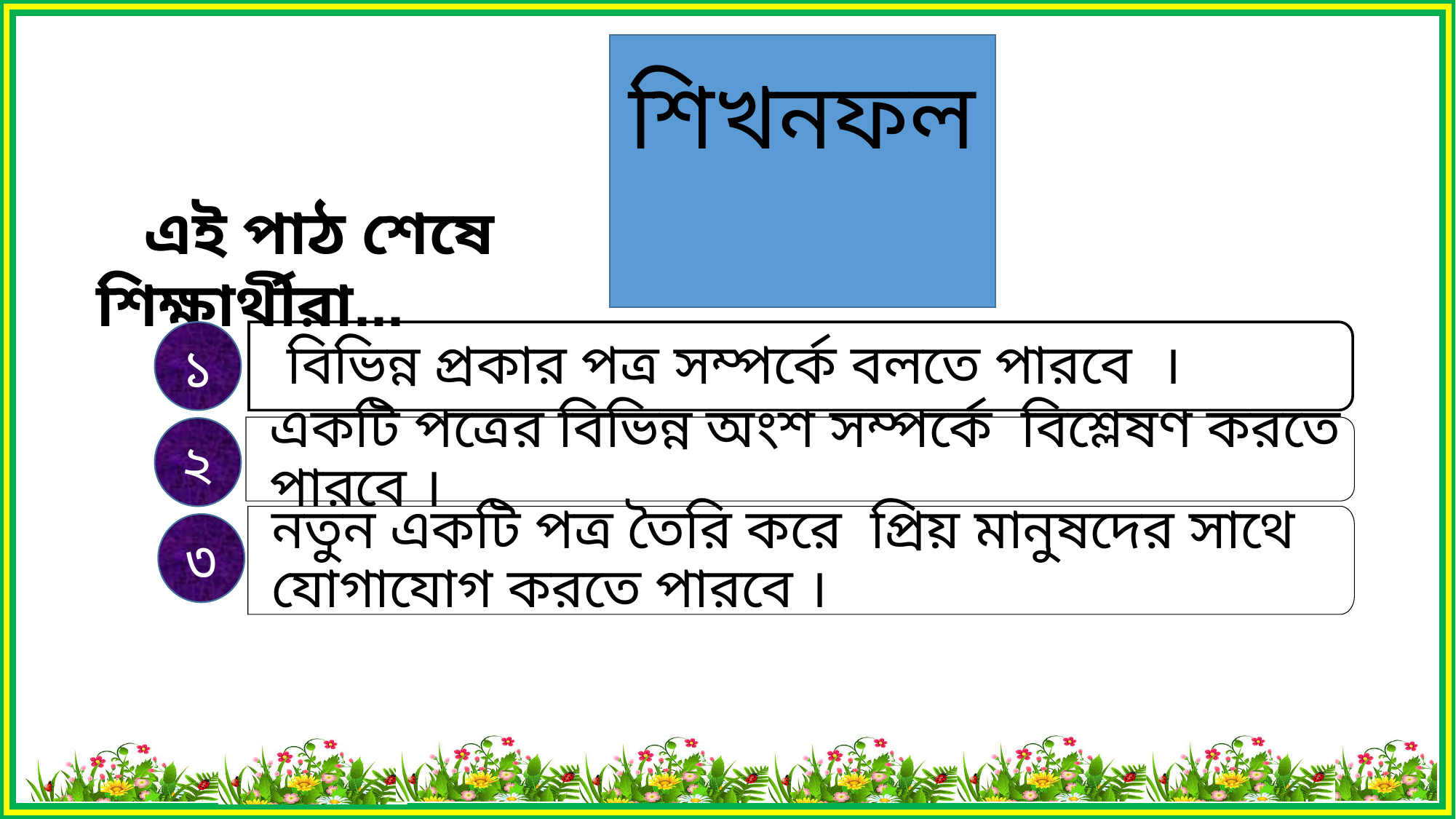

শিখনফল
   এই পাঠ শেষে শিক্ষার্থীরা...
১
 বিভিন্ন প্রকার পত্র সম্পর্কে বলতে পারবে  ।
একটি পত্রের বিভিন্ন অংশ সম্পর্কে  বিশ্লেষণ করতে পারবে ।
২
নতুন একটি পত্র তৈরি করে  প্রিয় মানুষদের সাথে যোগাযোগ করতে পারবে ।
৩